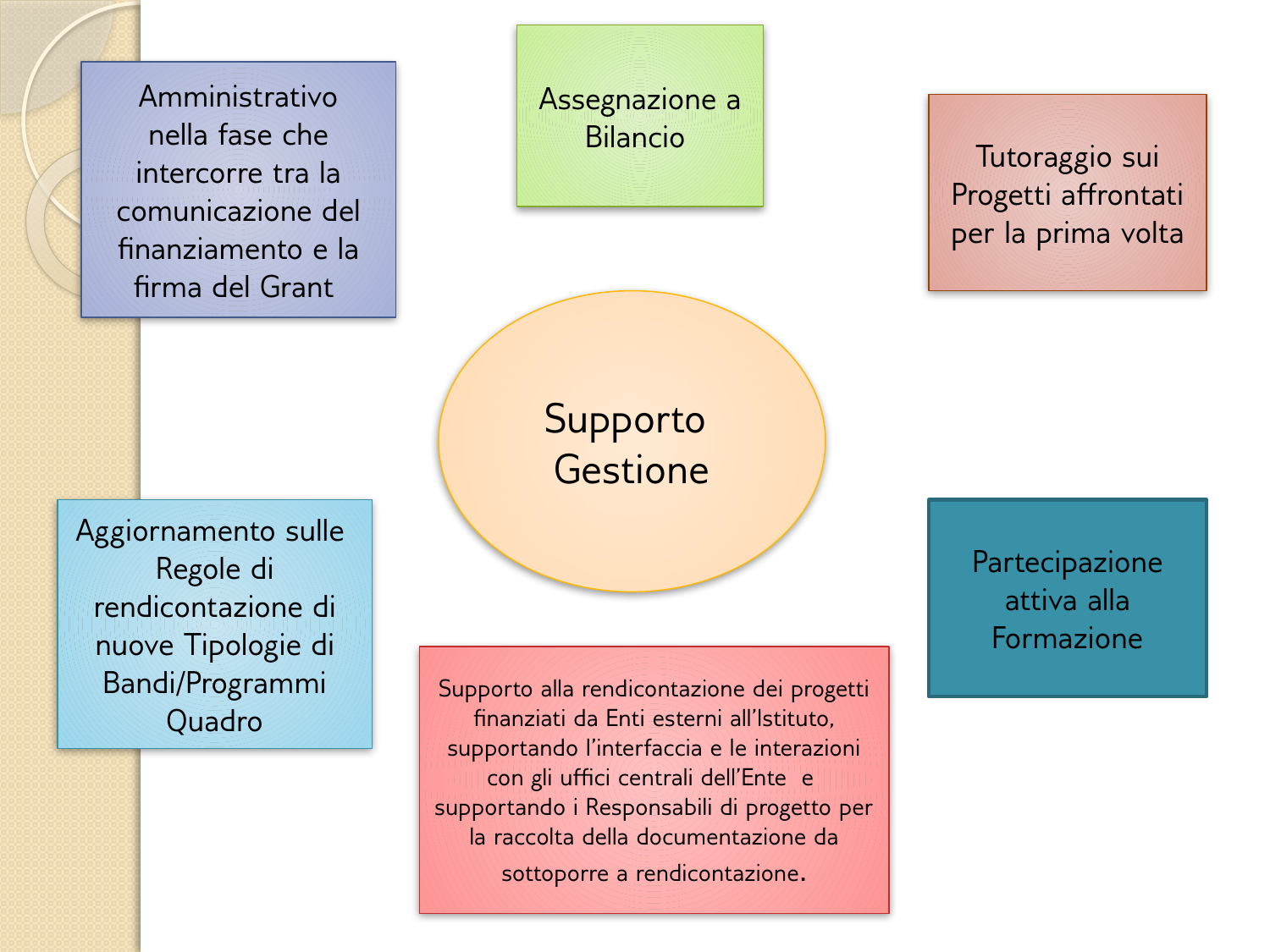

Assegnazione a Bilancio
Amministrativo
nella fase che intercorre tra la comunicazione del finanziamento e la firma del Grant
Tutoraggio sui Progetti affrontati per la prima volta
Supporto
Gestione
Aggiornamento sulle
Regole di rendicontazione di nuove Tipologie di Bandi/Programmi Quadro
Partecipazione attiva alla Formazione
Supporto alla rendicontazione dei progetti finanziati da Enti esterni all’Istituto, supportando l’interfaccia e le interazioni con gli uffici centrali dell’Ente  e  supportando i Responsabili di progetto per la raccolta della documentazione da sottoporre a rendicontazione.